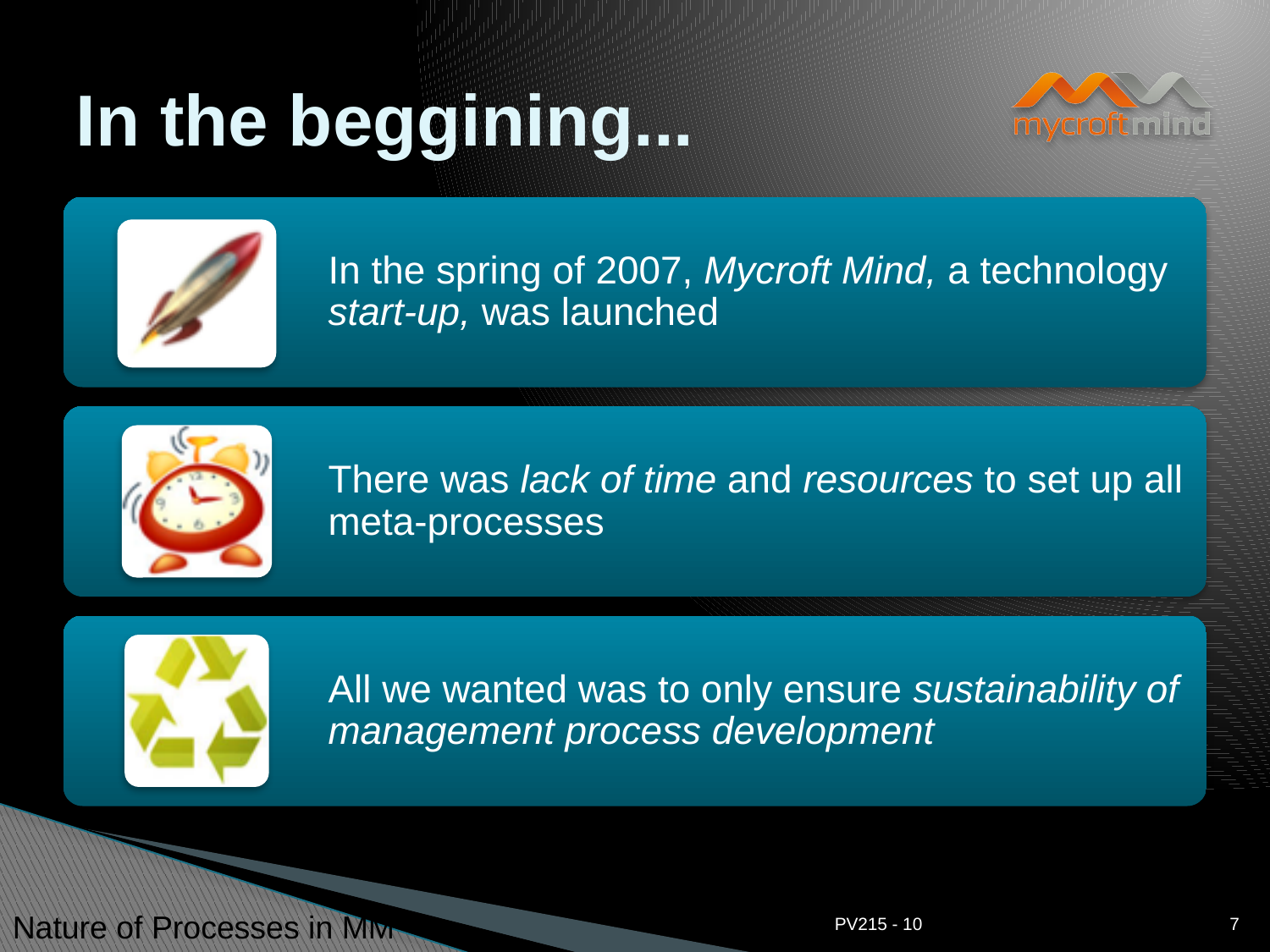

# In the beggining...

In the spring of 2007, Mycroft Mind, a technology start-up, was launched
There was lack of time and resources to set up all meta-processes
All we wanted was to only ensure sustainability of management process development
PV215 - 10
7
Nature of Processes in MM